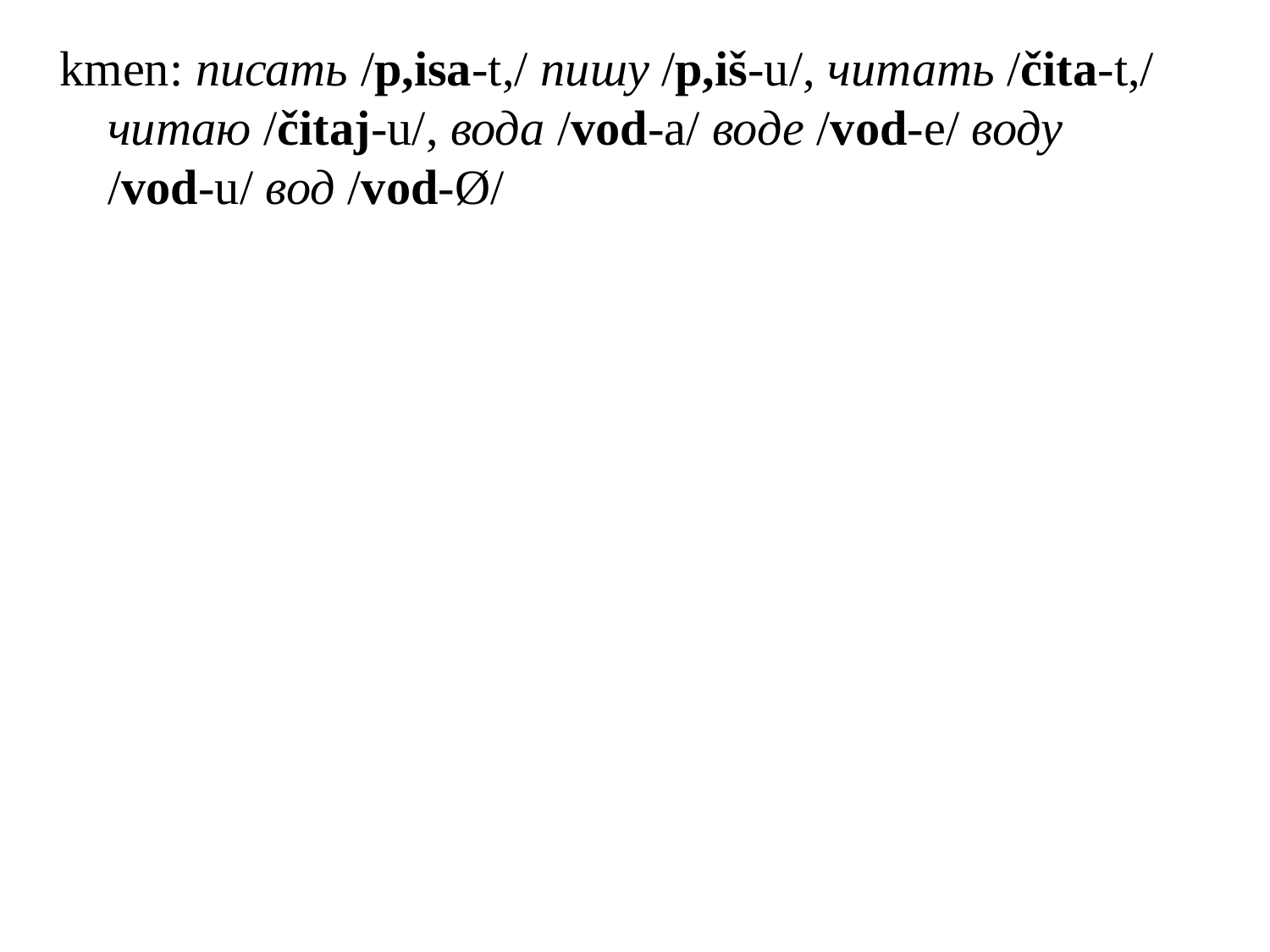

# kmen: писать /p,isa-t,/ пишу /p,iš-u/, читать /čita-t,/ читаю /čitaj-u/, вода /vod-a/ воде /vod-e/ воду /vod-u/ вод /vod-Ø/